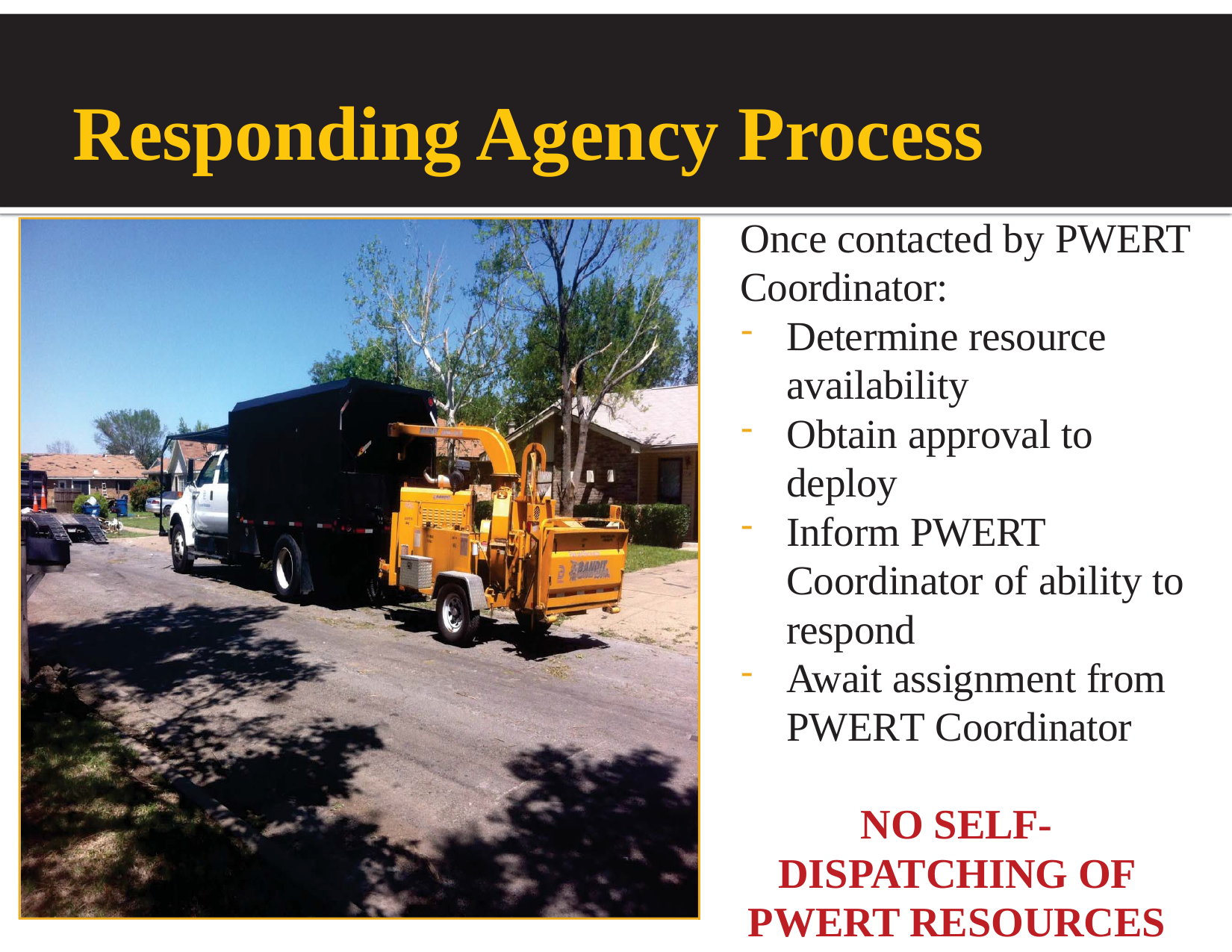

# Responding Agency Process

Once contacted by PWERT Coordinator:
Determine resource availability
Obtain approval to deploy
Inform PWERT Coordinator of ability to respond
Await assignment from PWERT Coordinator

NO SELF-DISPATCHING OF PWERT RESOURCES